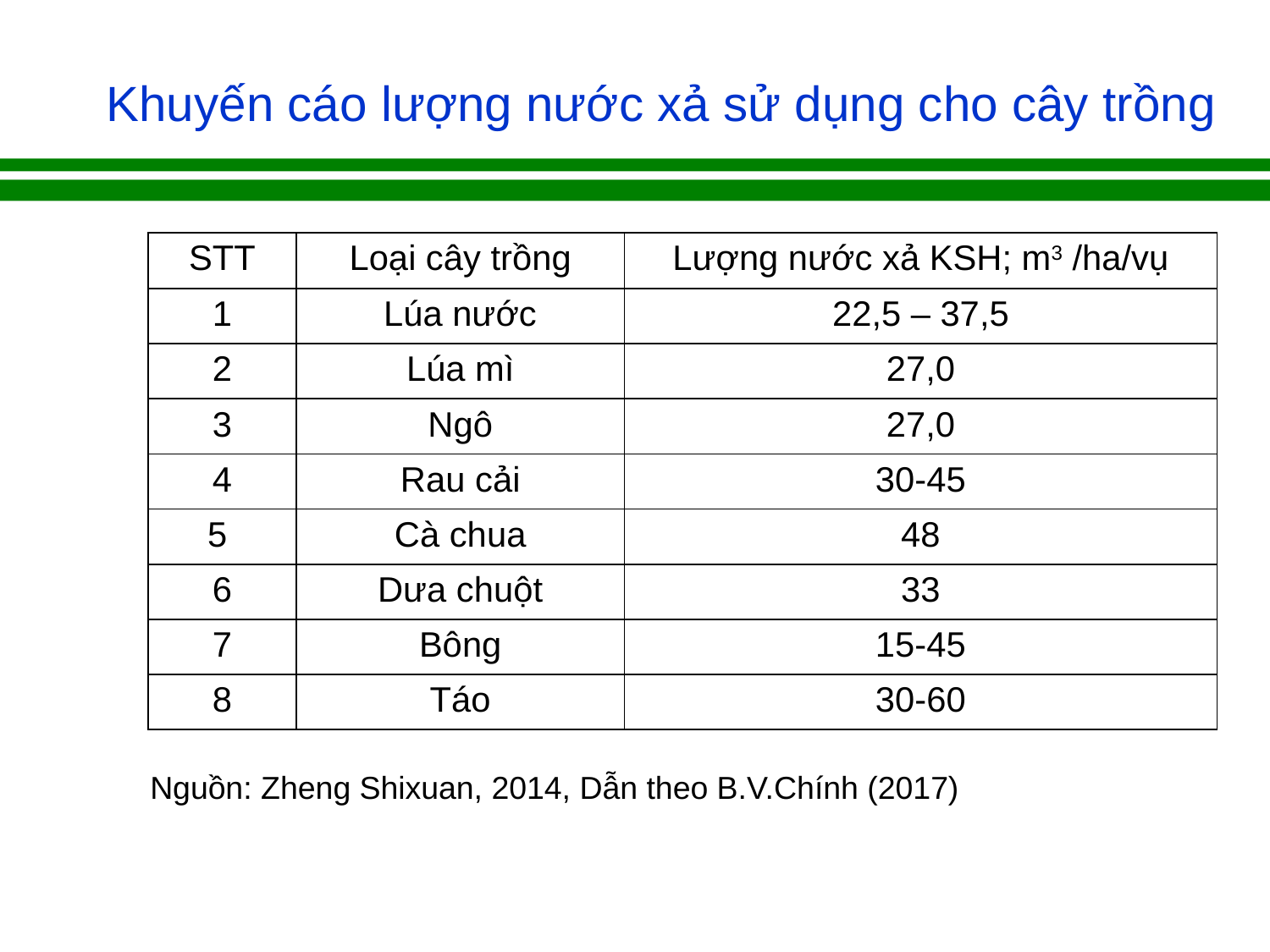

# Khuyến cáo lượng nước xả sử dụng cho cây trồng
| STT | Loại cây trồng | Lượng nước xả KSH; m3 /ha/vụ |
| --- | --- | --- |
| 1 | Lúa nước | 22,5 – 37,5 |
| 2 | Lúa mì | 27,0 |
| 3 | Ngô | 27,0 |
| 4 | Rau cải | 30-45 |
| 5 | Cà chua | 48 |
| 6 | Dưa chuột | 33 |
| 7 | Bông | 15-45 |
| 8 | Táo | 30-60 |
Nguồn: Zheng Shixuan, 2014, Dẫn theo B.V.Chính (2017)